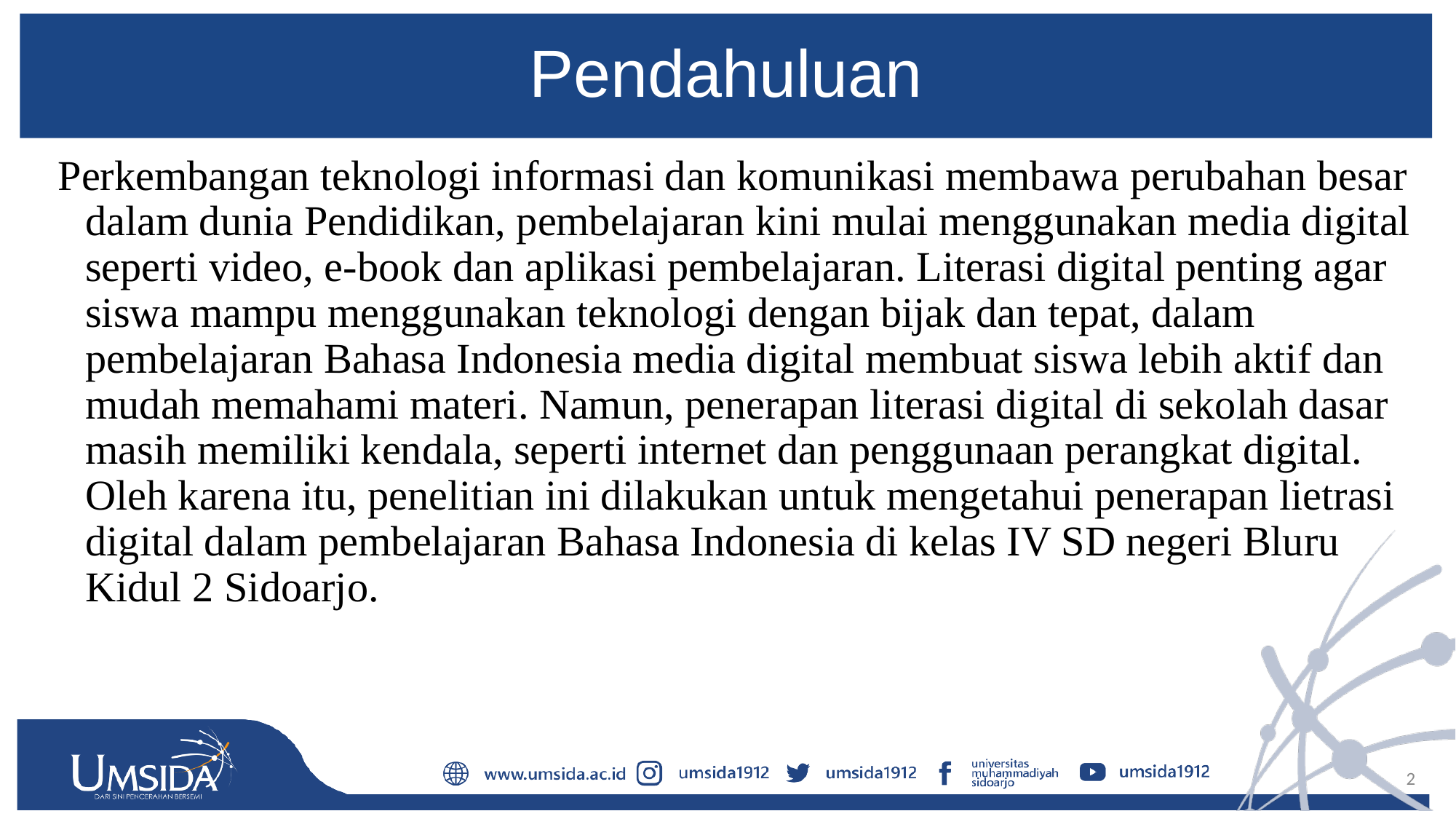

# Pendahuluan
Perkembangan teknologi informasi dan komunikasi membawa perubahan besar dalam dunia Pendidikan, pembelajaran kini mulai menggunakan media digital seperti video, e-book dan aplikasi pembelajaran. Literasi digital penting agar siswa mampu menggunakan teknologi dengan bijak dan tepat, dalam pembelajaran Bahasa Indonesia media digital membuat siswa lebih aktif dan mudah memahami materi. Namun, penerapan literasi digital di sekolah dasar masih memiliki kendala, seperti internet dan penggunaan perangkat digital. Oleh karena itu, penelitian ini dilakukan untuk mengetahui penerapan lietrasi digital dalam pembelajaran Bahasa Indonesia di kelas IV SD negeri Bluru Kidul 2 Sidoarjo.